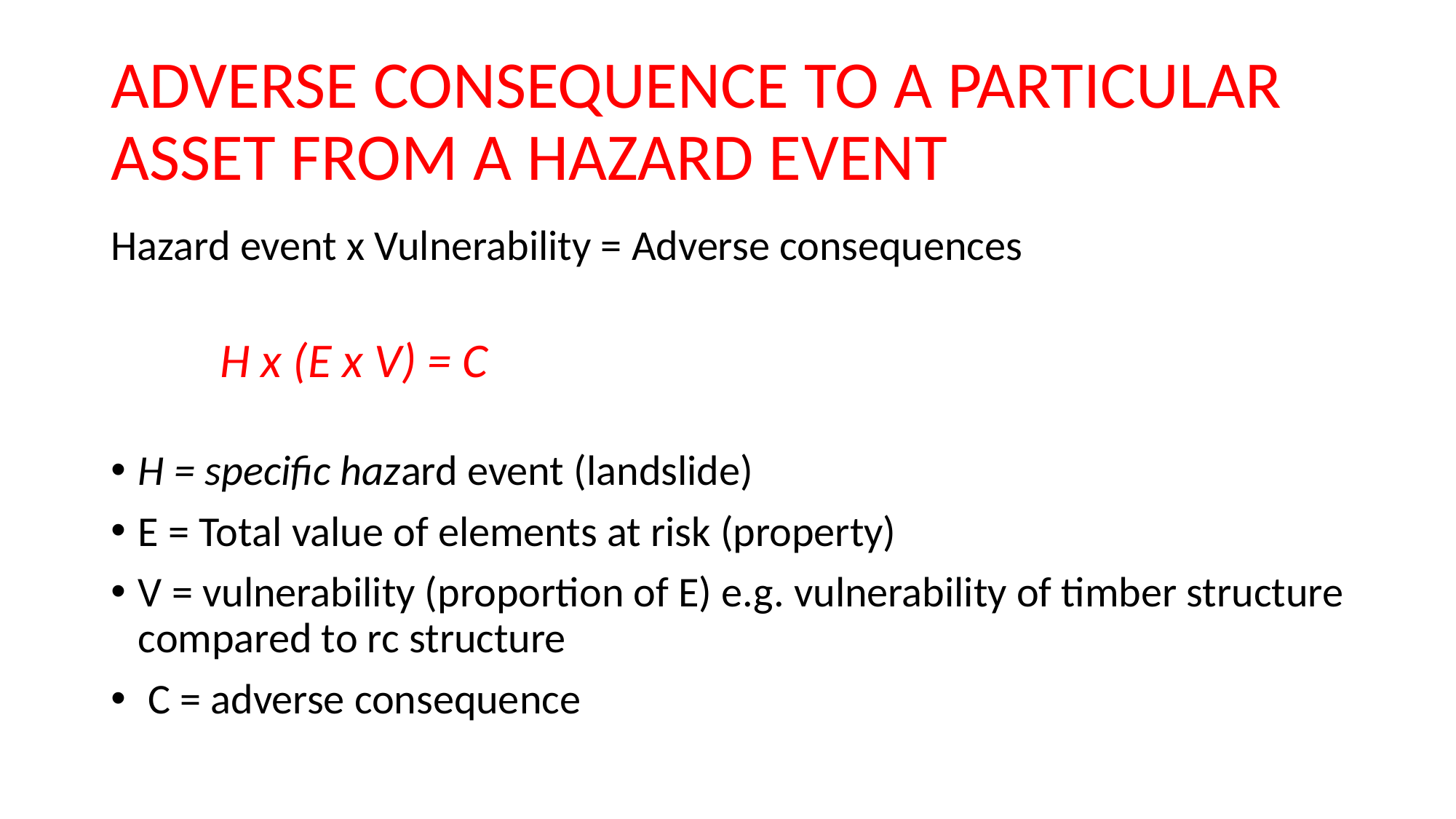

# ADVERSE CONSEQUENCE TO A PARTICULAR ASSET FROM A HAZARD EVENT
Hazard event x Vulnerability = Adverse consequences
	H x (E x V) = C
H = specific hazard event (landslide)
E = Total value of elements at risk (property)
V = vulnerability (proportion of E) e.g. vulnerability of timber structure compared to rc structure
 C = adverse consequence